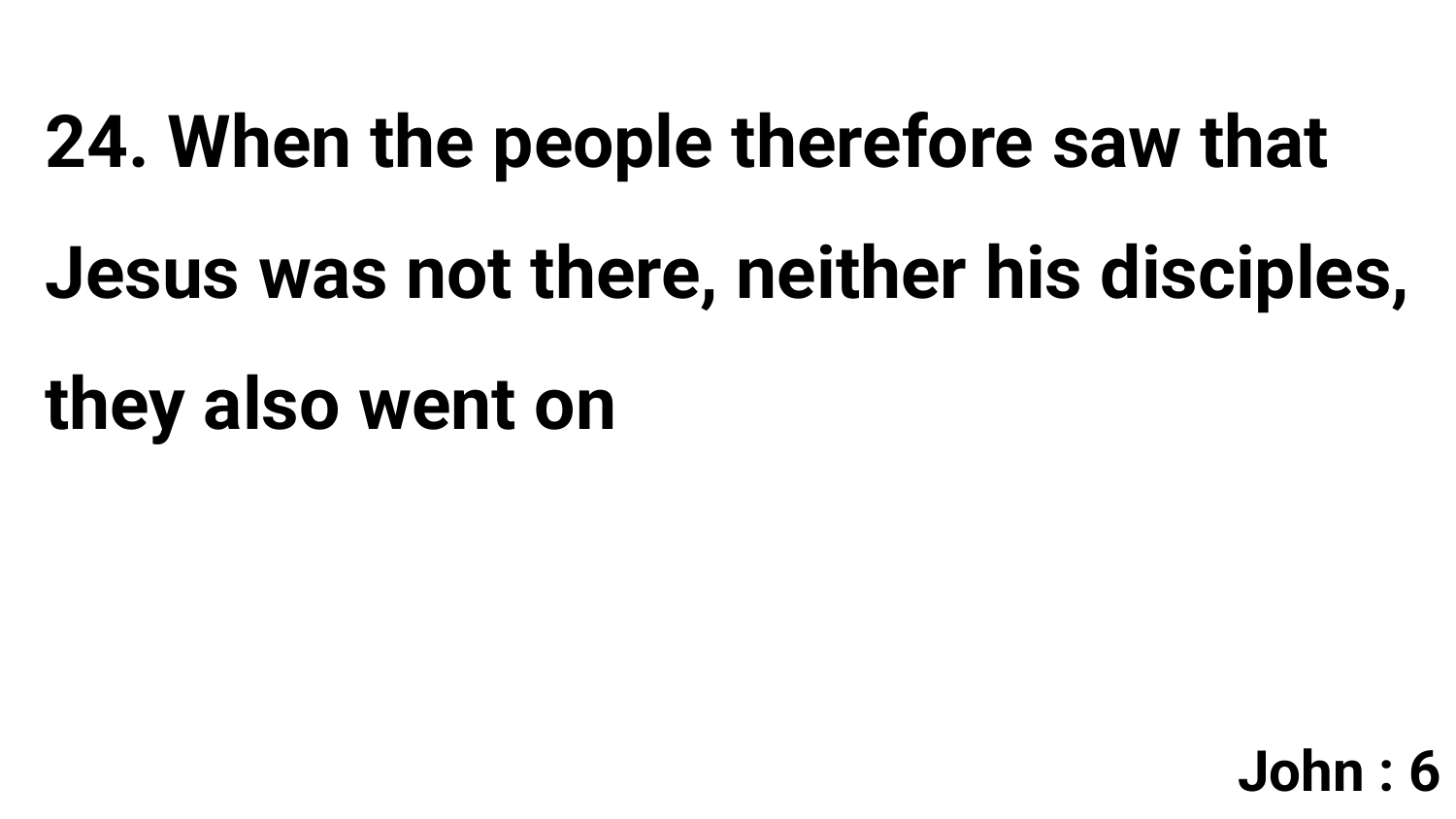

24. When the people therefore saw that Jesus was not there, neither his disciples, they also went on
John : 6